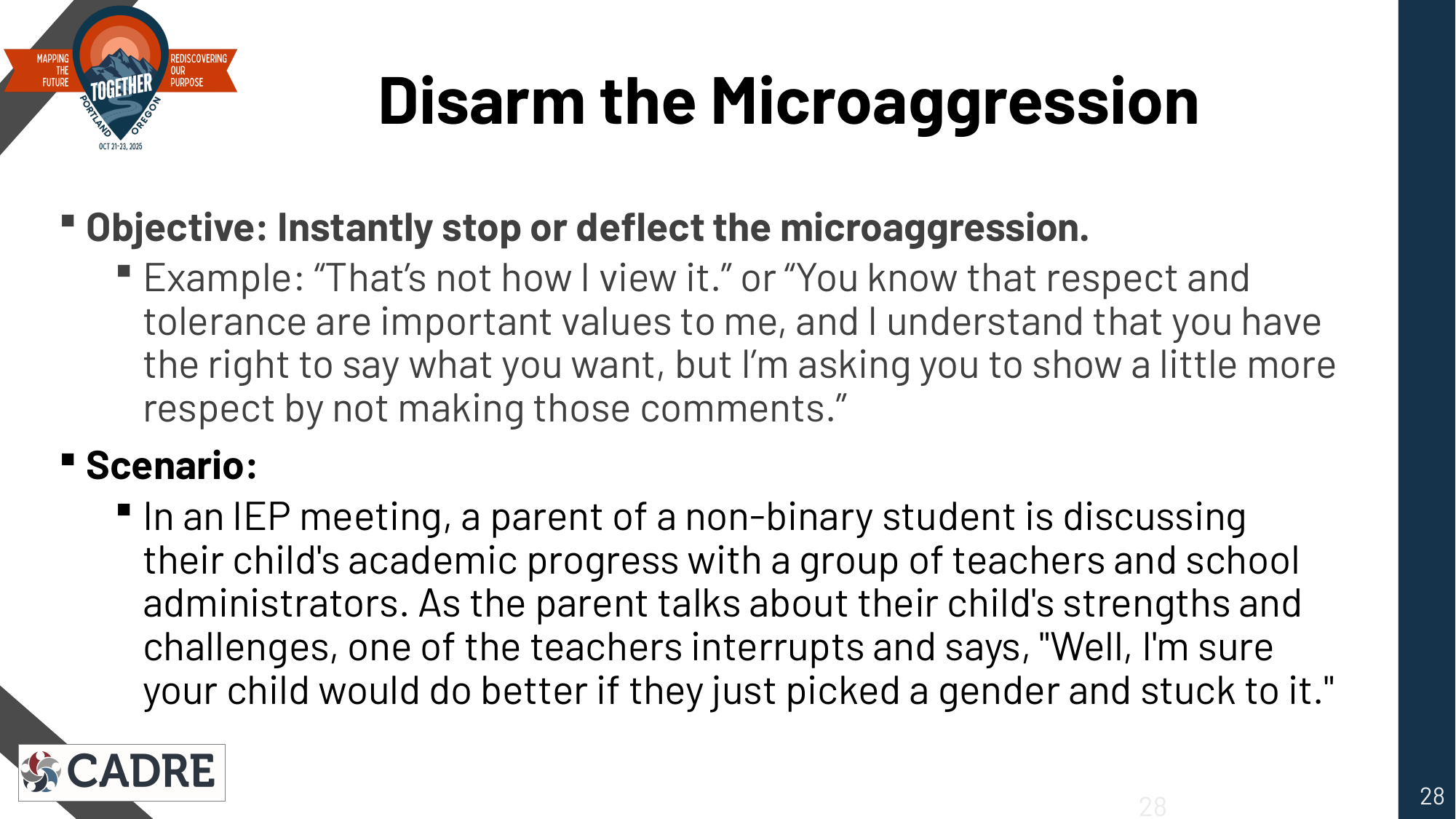

# Disarm the Microaggression
Objective: Instantly stop or deflect the microaggression.
Example: “That’s not how I view it.” or “You know that respect and tolerance are important values to me, and I understand that you have the right to say what you want, but I’m asking you to show a little more respect by not making those comments.”
Scenario:
In an IEP meeting, a parent of a non-binary student is discussing their child's academic progress with a group of teachers and school administrators. As the parent talks about their child's strengths and challenges, one of the teachers interrupts and says, "Well, I'm sure your child would do better if they just picked a gender and stuck to it."